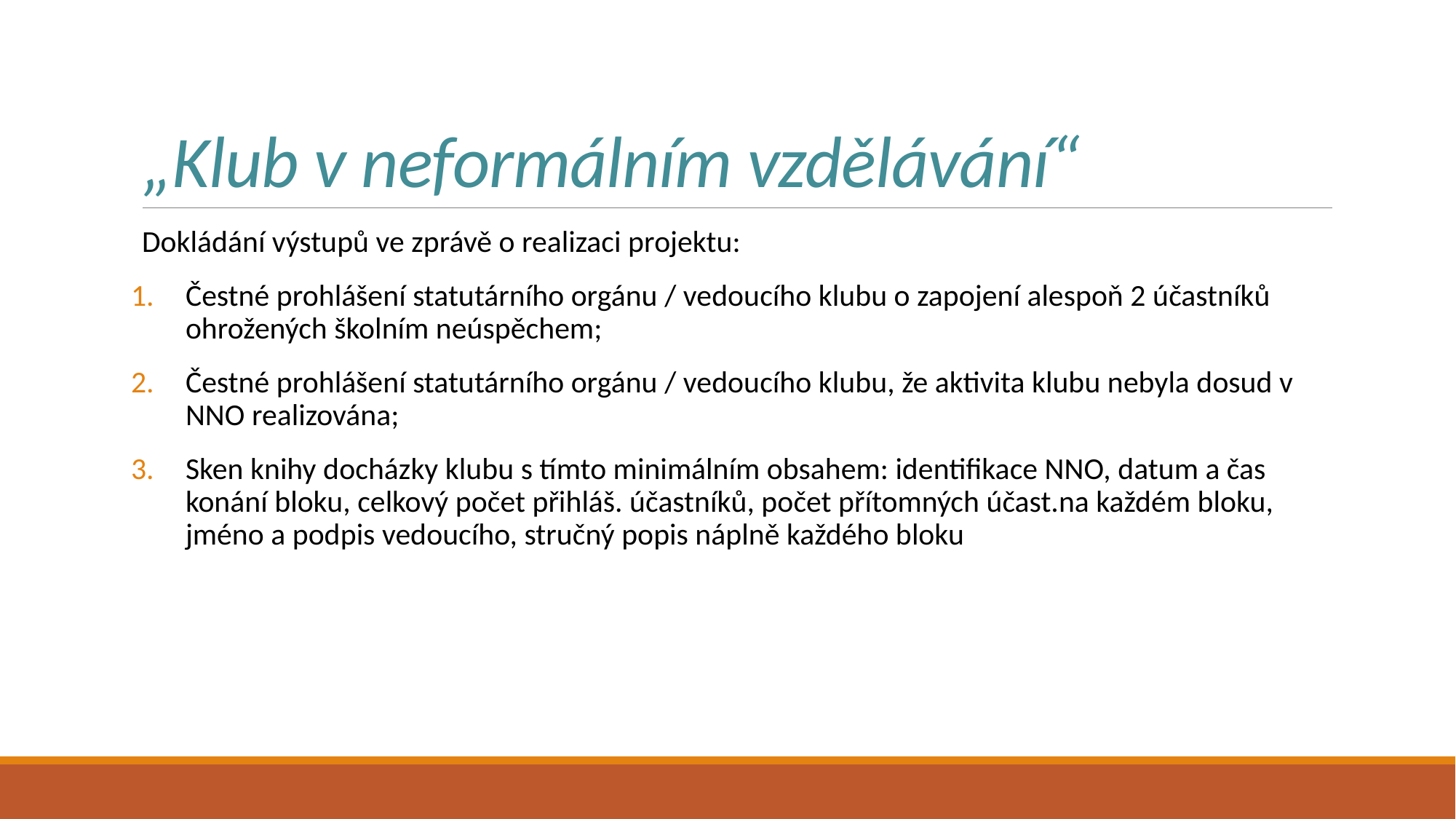

# „Klub v neformálním vzdělávání“
Dokládání výstupů ve zprávě o realizaci projektu:
Čestné prohlášení statutárního orgánu / vedoucího klubu o zapojení alespoň 2 účastníků ohrožených školním neúspěchem;
Čestné prohlášení statutárního orgánu / vedoucího klubu, že aktivita klubu nebyla dosud v NNO realizována;
Sken knihy docházky klubu s tímto minimálním obsahem: identifikace NNO, datum a čas konání bloku, celkový počet přihláš. účastníků, počet přítomných účast.na každém bloku, jméno a podpis vedoucího, stručný popis náplně každého bloku